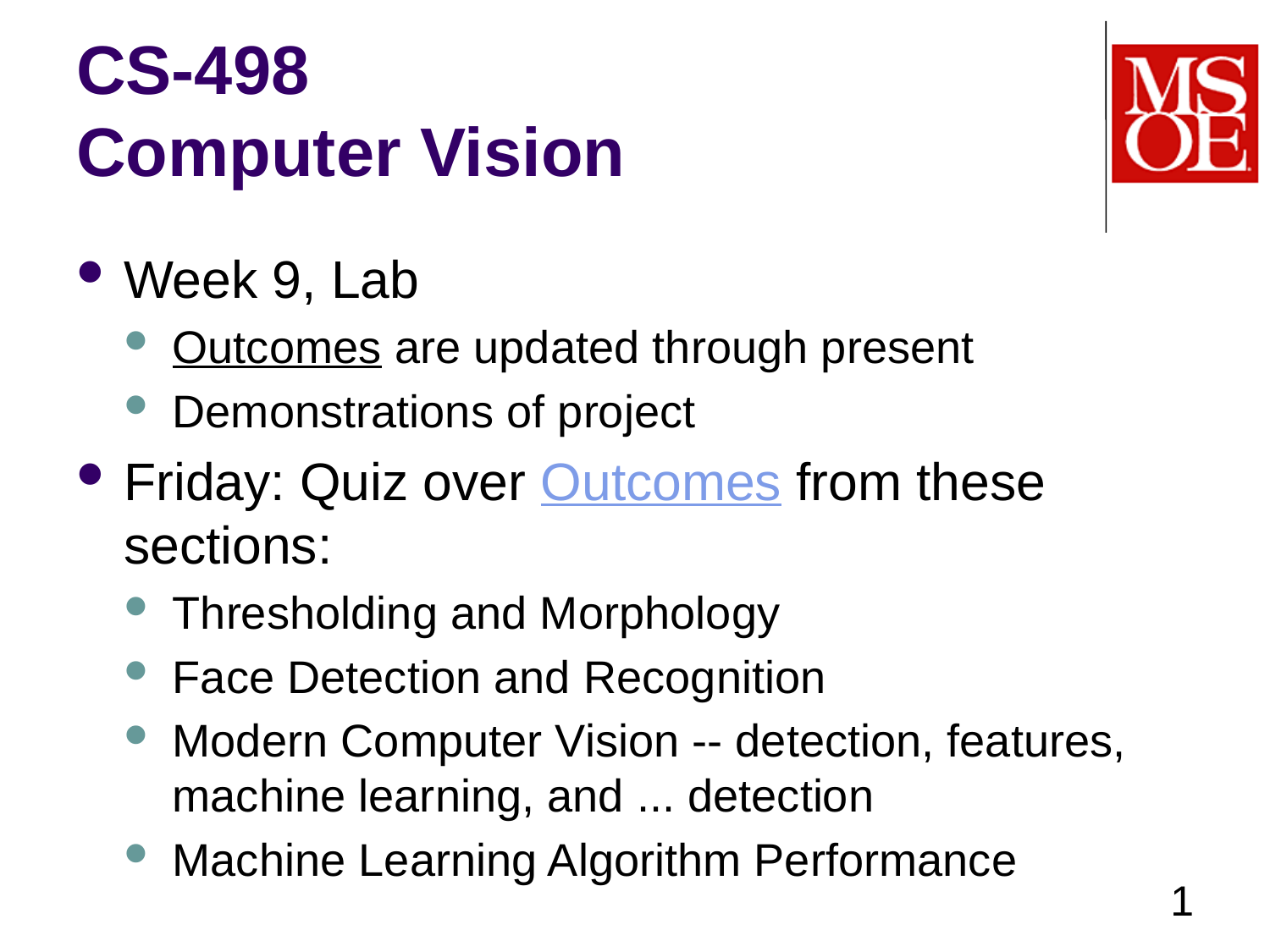

# CS-498 Computer Vision
Week 9, Lab
Outcomes are updated through present
Demonstrations of project
Friday: Quiz over Outcomes from these sections:
Thresholding and Morphology
Face Detection and Recognition
Modern Computer Vision -- detection, features, machine learning, and ... detection
Machine Learning Algorithm Performance

1